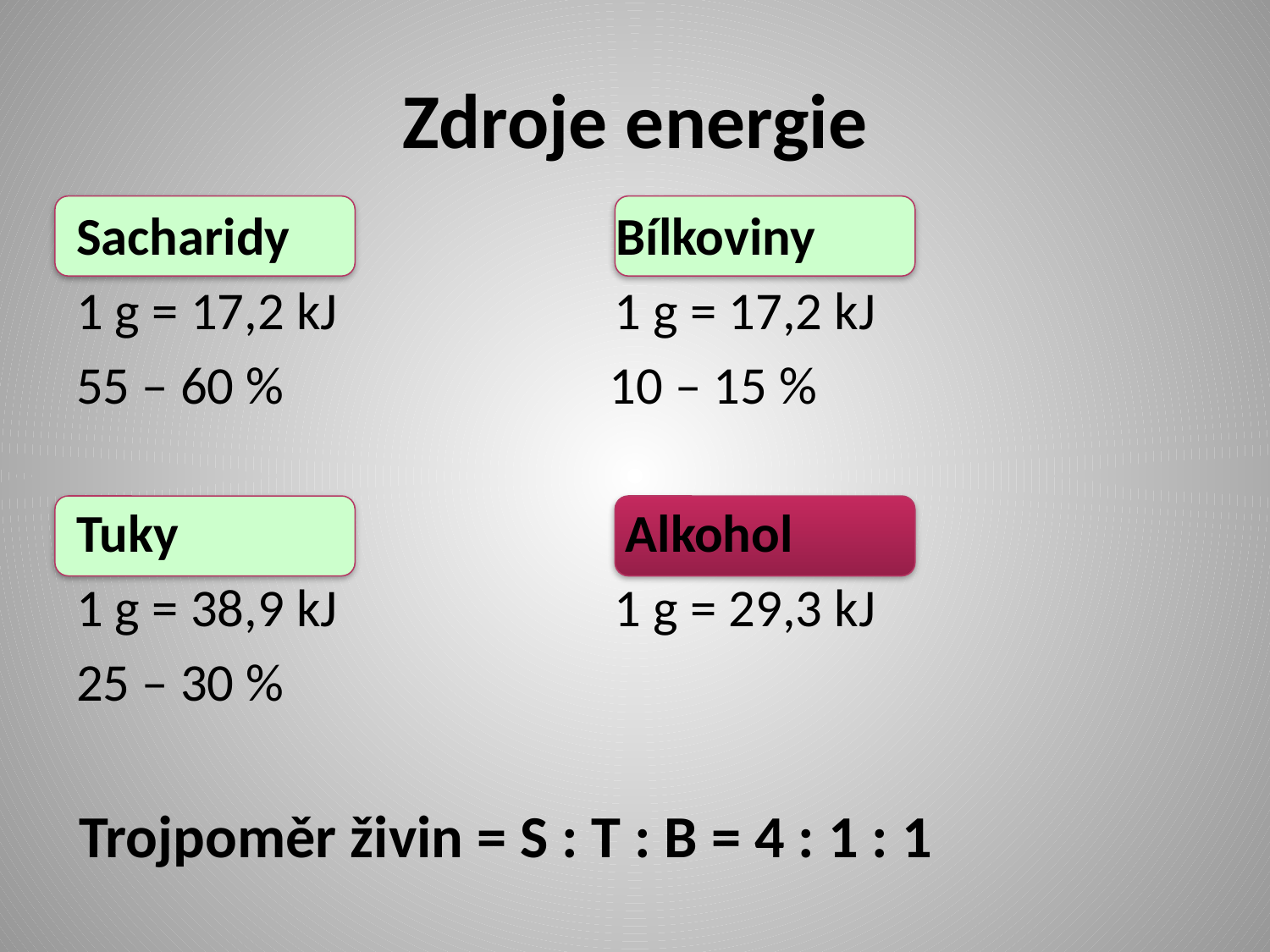

# Zdroje energie

Sacharidy                           Bílkoviny
1 g = 17,2 kJ                       1 g = 17,2 kJ
55 – 60 %                           10 – 15 %

Tuky                                     Alkohol
1 g = 38,9 kJ                       1 g = 29,3 kJ
25 – 30 %

Trojpoměr živin = S : T : B = 4 : 1 : 1